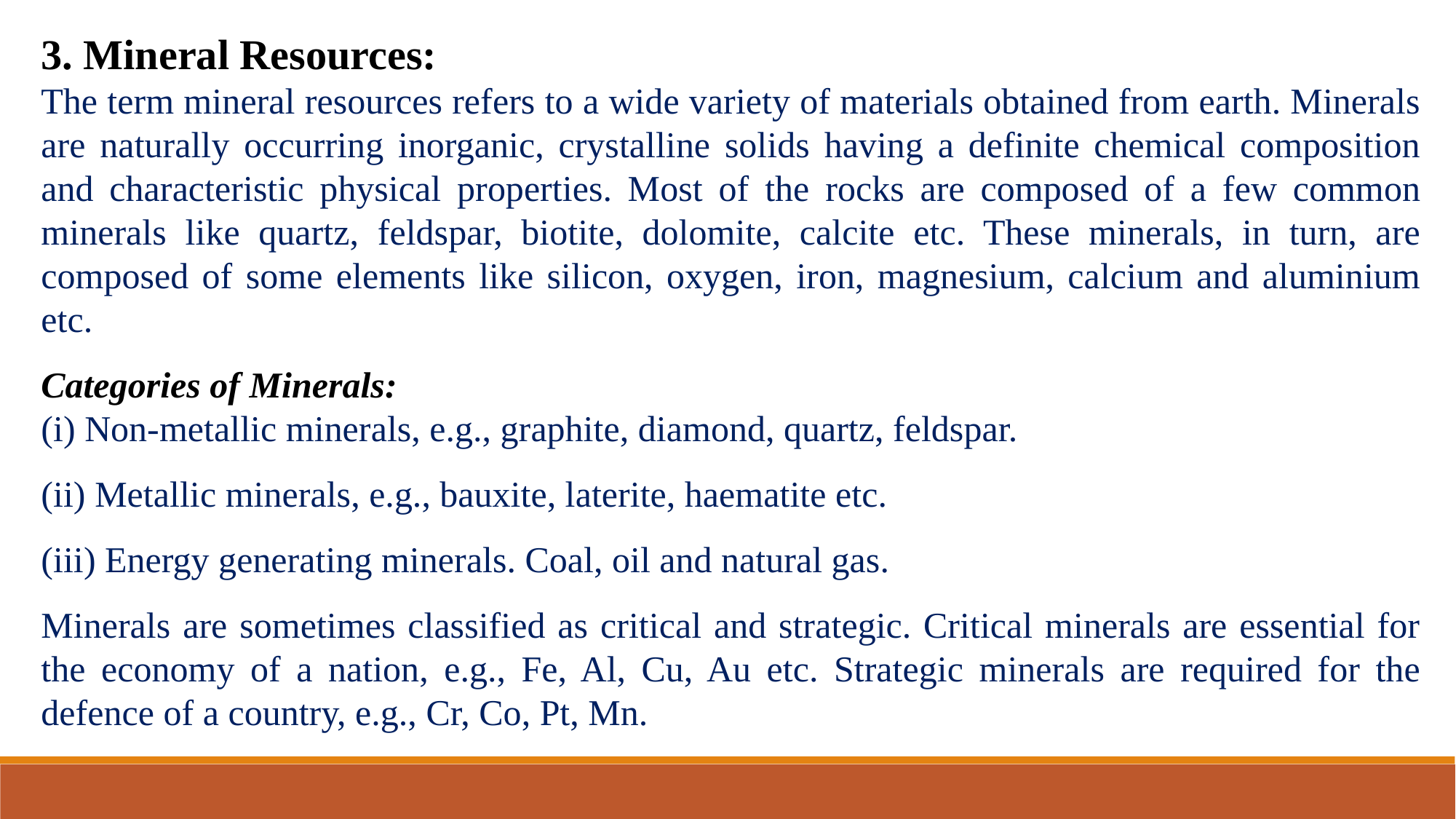

3. Mineral Resources:
The term mineral resources refers to a wide variety of materials obtained from earth. Minerals are naturally occurring inorganic, crystalline solids having a definite chemical composition and characteristic physical properties. Most of the rocks are composed of a few common minerals like quartz, feldspar, biotite, dolomite, calcite etc. These minerals, in turn, are composed of some elements like silicon, oxygen, iron, magnesium, calcium and aluminium etc.
Categories of Minerals:
(i) Non-metallic minerals, e.g., graphite, diamond, quartz, feldspar.
(ii) Metallic minerals, e.g., bauxite, laterite, haematite etc.
(iii) Energy generating minerals. Coal, oil and natural gas.
Minerals are sometimes classified as critical and strategic. Critical minerals are essential for the economy of a nation, e.g., Fe, Al, Cu, Au etc. Strategic minerals are required for the defence of a country, e.g., Cr, Co, Pt, Mn.